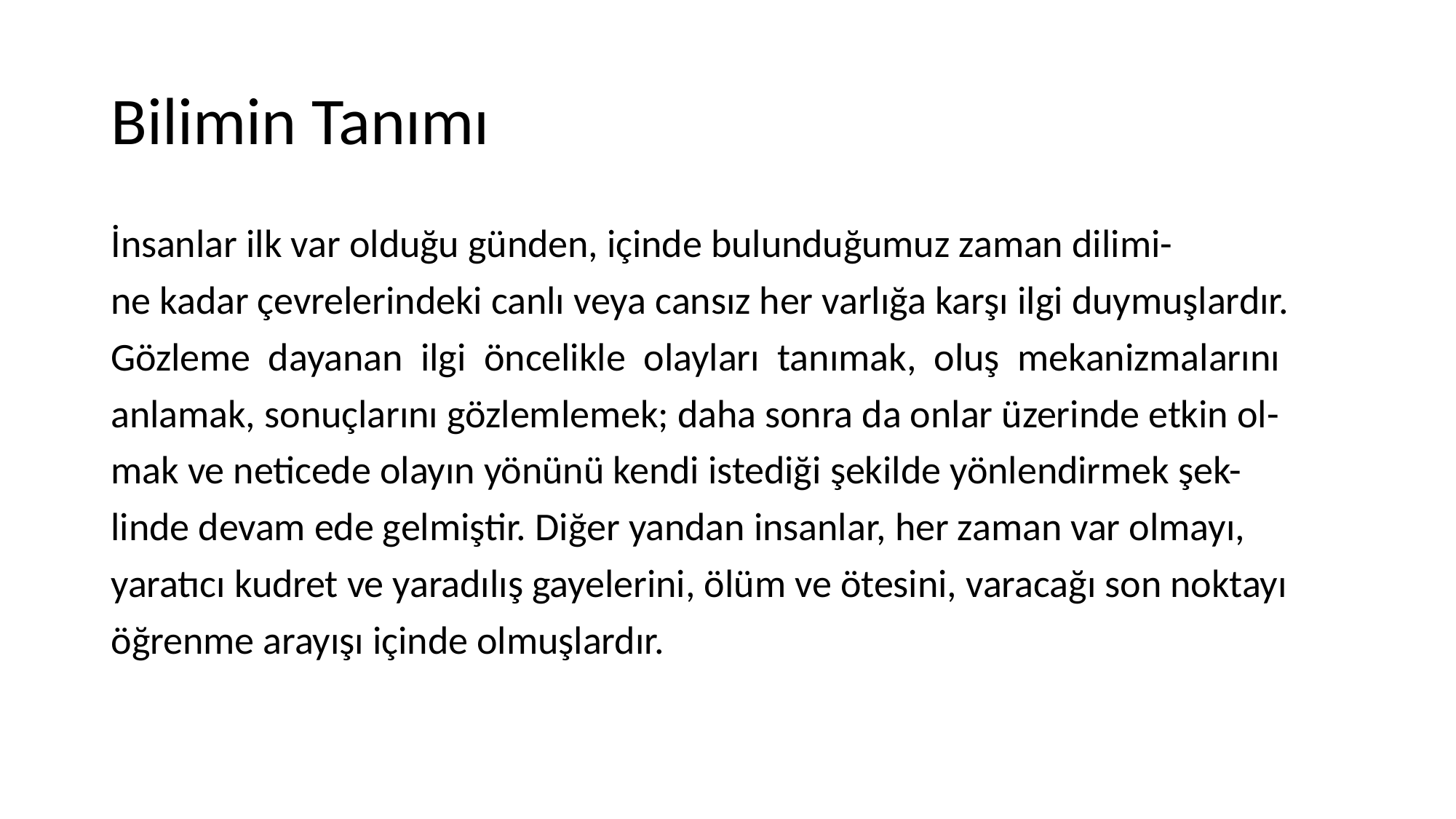

# Bilimin Tanımı
İnsanlar ilk var olduğu günden, içinde bulunduğumuz zaman dilimi-
ne kadar çevrelerindeki canlı veya cansız her varlığa karşı ilgi duymuşlardır.
Gözleme  dayanan  ilgi  öncelikle  olayları  tanımak,  oluş  mekanizmalarını
anlamak, sonuçlarını gözlemlemek; daha sonra da onlar üzerinde etkin ol-
mak ve neticede olayın yönünü kendi istediği şekilde yönlendirmek şek-
linde devam ede gelmiştir. Diğer yandan insanlar, her zaman var olmayı,
yaratıcı kudret ve yaradılış gayelerini, ölüm ve ötesini, varacağı son noktayı
öğrenme arayışı içinde olmuşlardır.